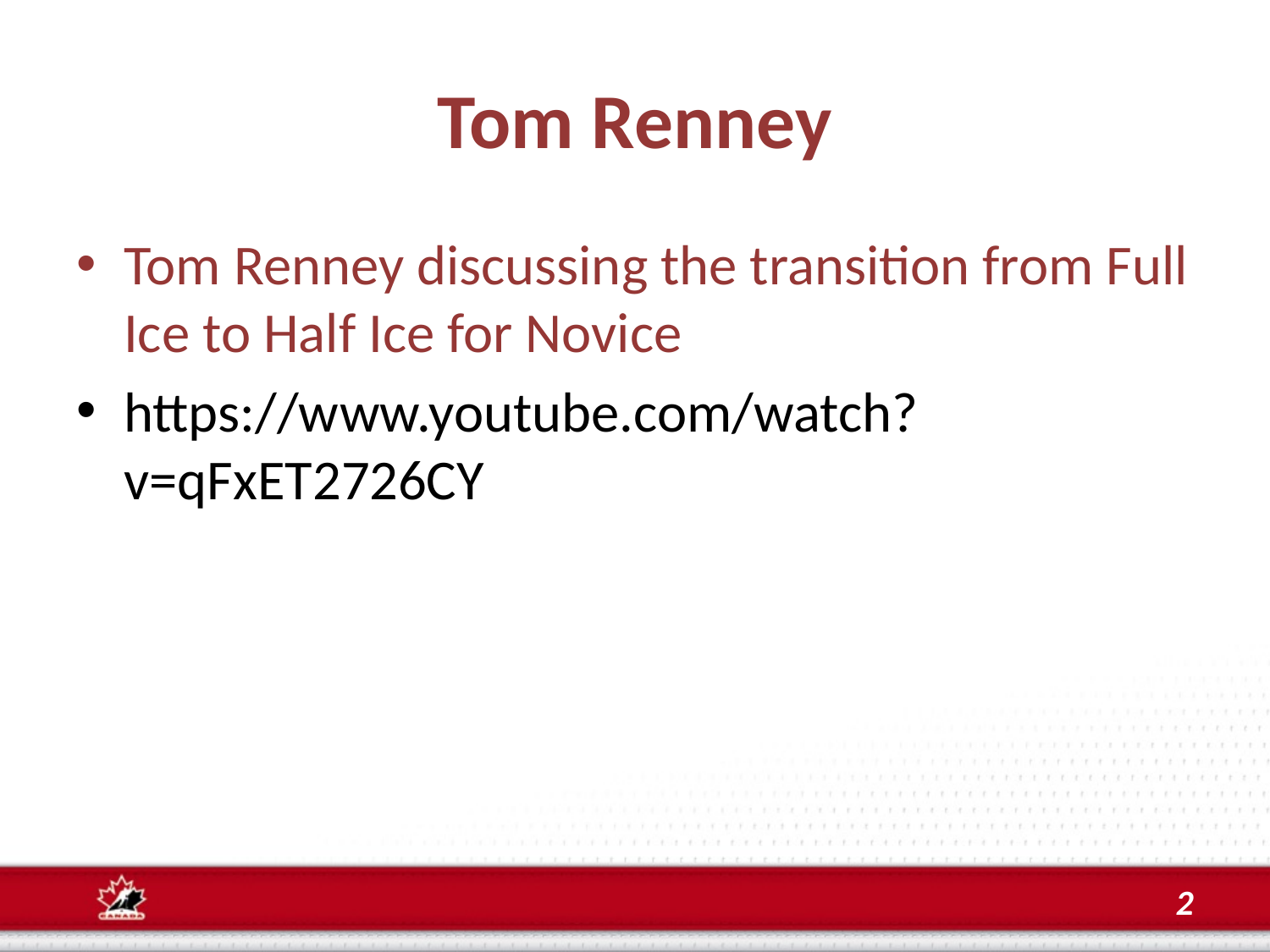

# Tom Renney
Tom Renney discussing the transition from Full Ice to Half Ice for Novice
https://www.youtube.com/watch?v=qFxET2726CY
2